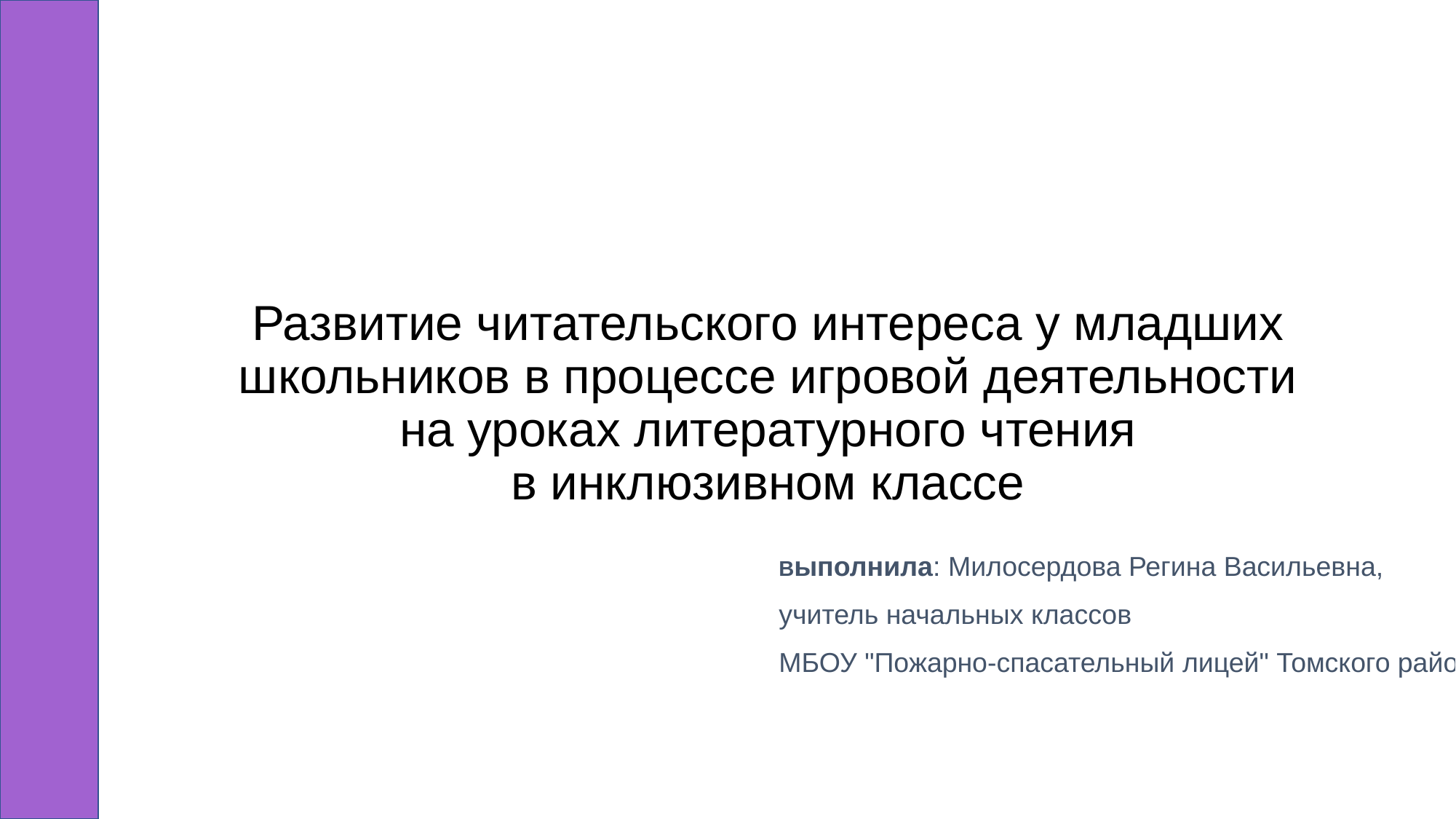

# Развитие читательского интереса у младших школьников в процессе игровой деятельности
 на уроках литературного чтения
в инклюзивном классе

Выполнила: Милосердова Регина Васильевна,
учитель начальных классов
МБОУ "Пожарно-спасательный лицей" Томского района